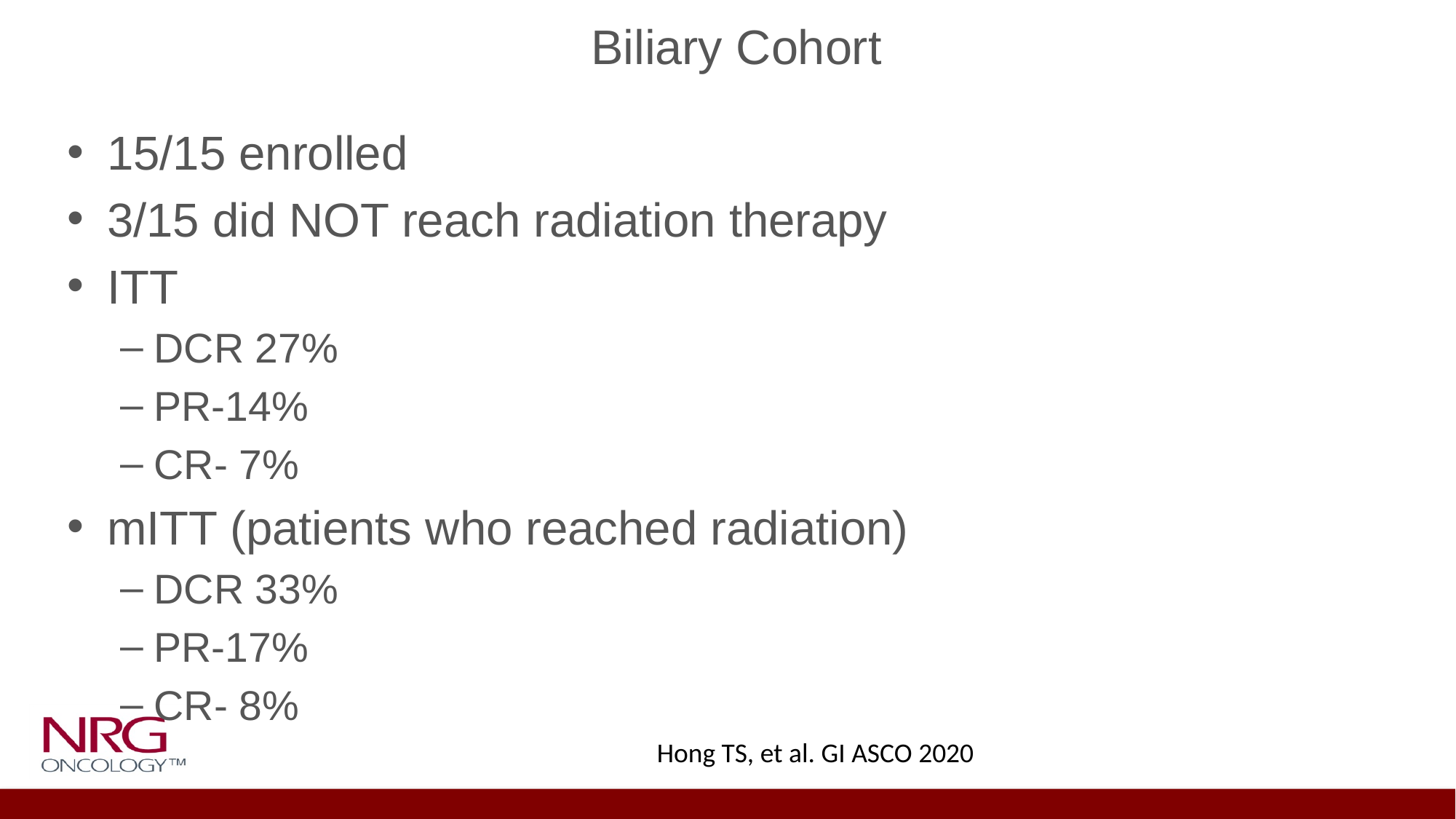

# Biliary Cohort
15/15 enrolled
3/15 did NOT reach radiation therapy
ITT
DCR 27%
PR-14%
CR- 7%
mITT (patients who reached radiation)
DCR 33%
PR-17%
CR- 8%

Hong TS, et al. GI ASCO 2020